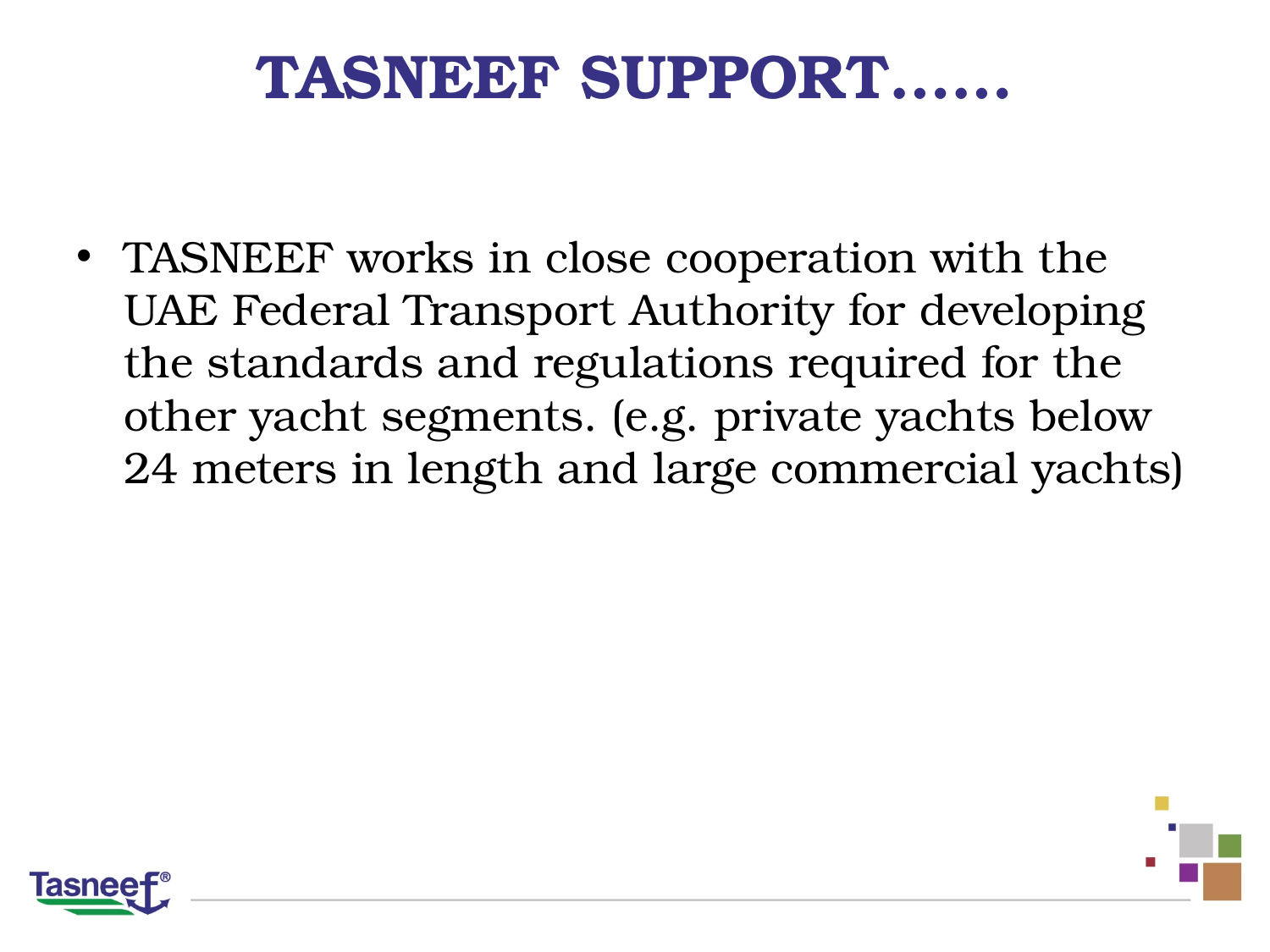

TASNEEF SUPPORT……
TASNEEF works in close cooperation with the UAE Federal Transport Authority for developing the standards and regulations required for the other yacht segments. (e.g. private yachts below 24 meters in length and large commercial yachts)